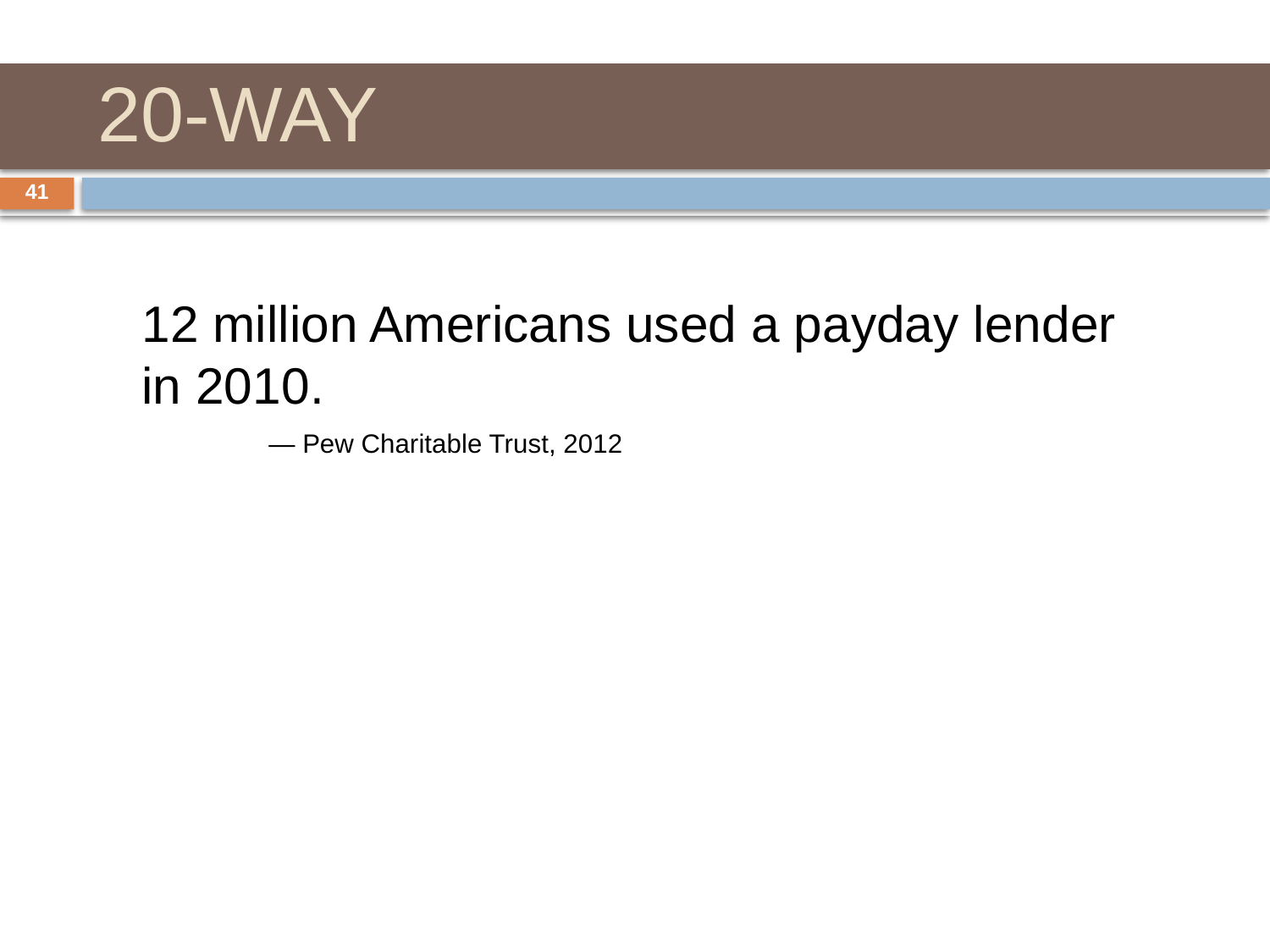

# 20-WAY

41

	12 million Americans used a payday lender in 2010.
		— Pew Charitable Trust, 2012